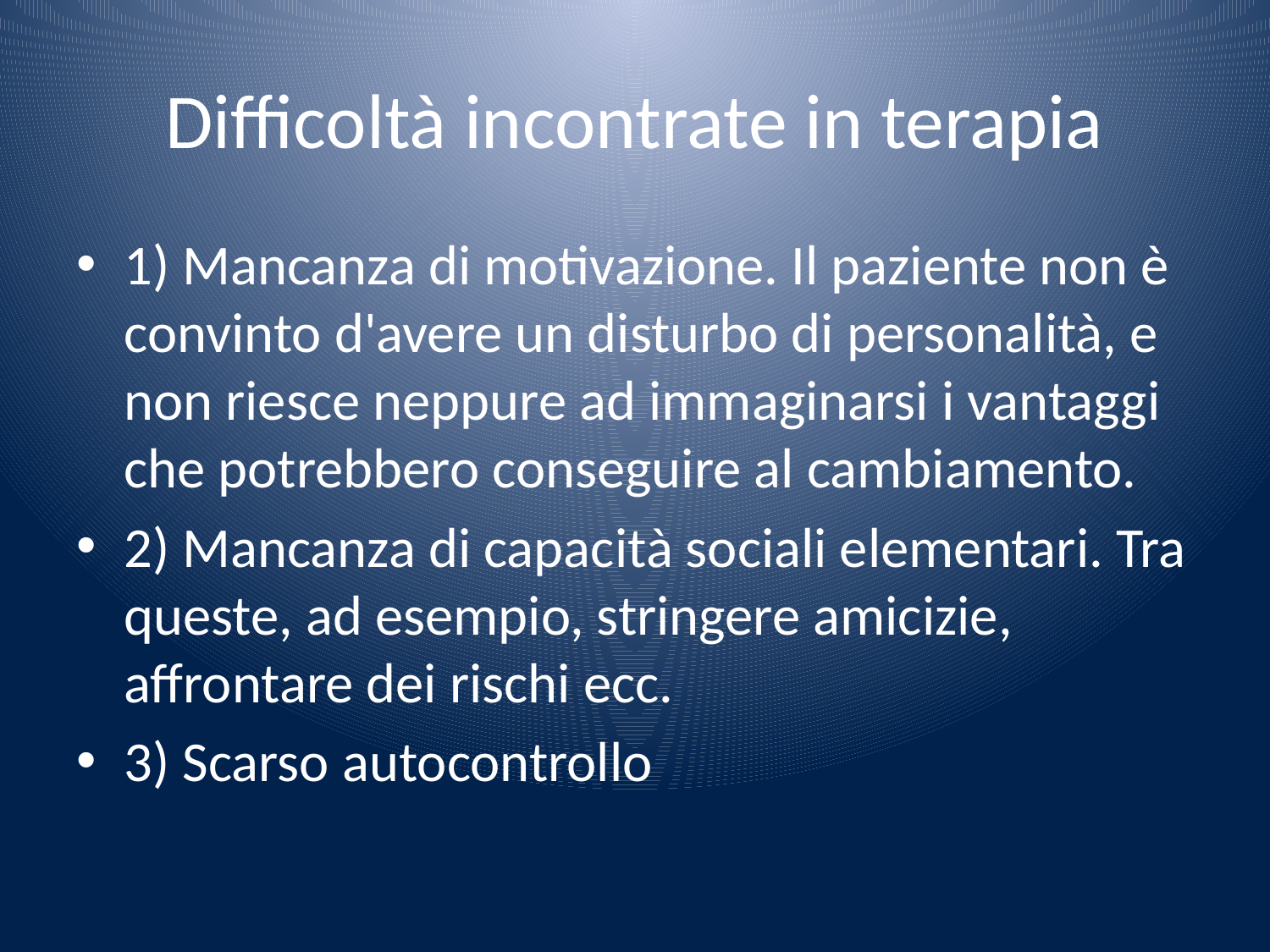

# Difficoltà incontrate in terapia
1) Mancanza di motivazione. Il paziente non è convinto d'avere un disturbo di personalità, e non riesce neppure ad immaginarsi i vantaggi che potrebbero conseguire al cambiamento.
2) Mancanza di capacità sociali elementari. Tra queste, ad esempio, stringere amicizie, affrontare dei rischi ecc.
3) Scarso autocontrollo